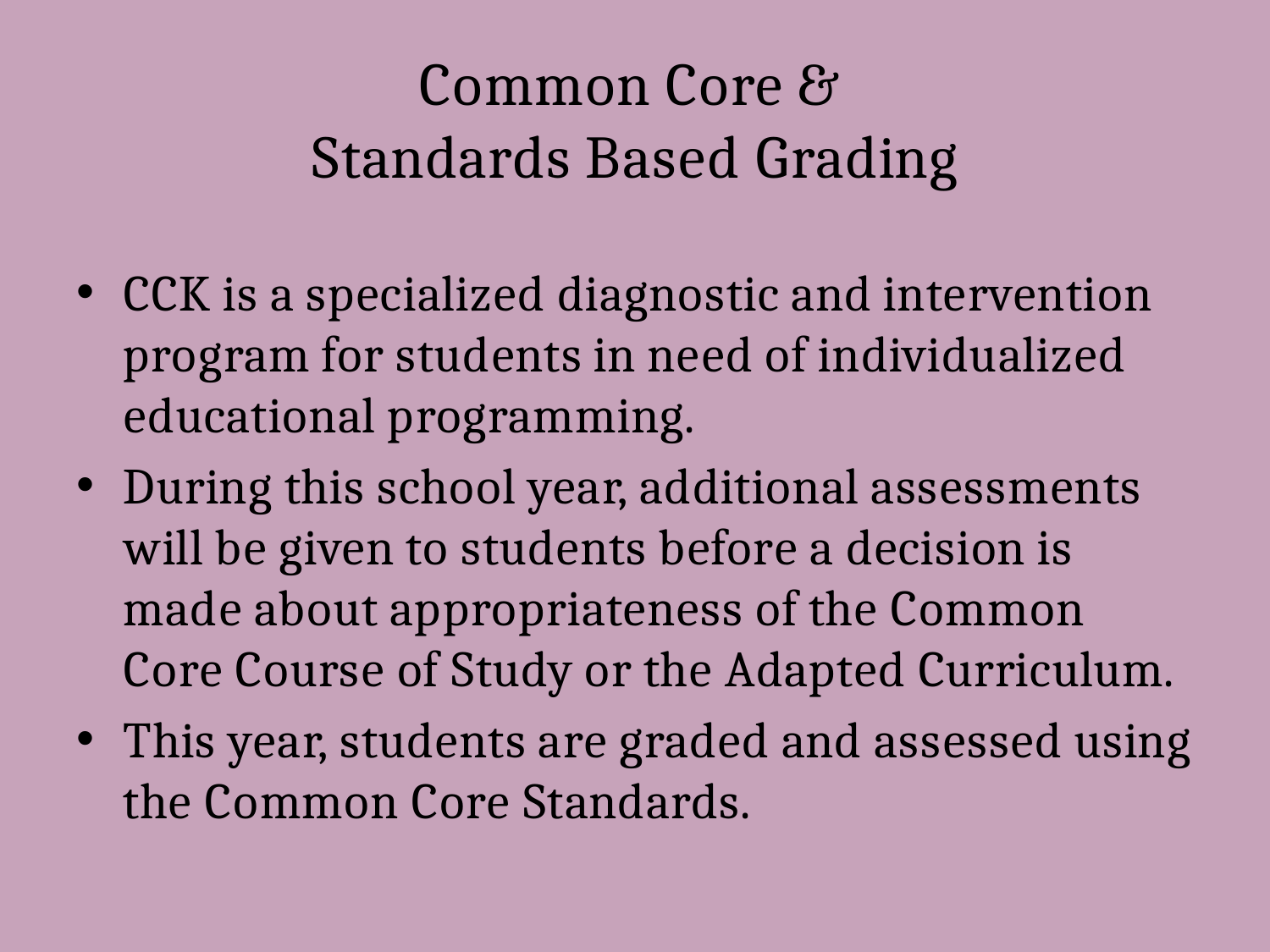

# Common Core & Standards Based Grading
CCK is a specialized diagnostic and intervention program for students in need of individualized educational programming.
During this school year, additional assessments will be given to students before a decision is made about appropriateness of the Common Core Course of Study or the Adapted Curriculum.
This year, students are graded and assessed using the Common Core Standards.